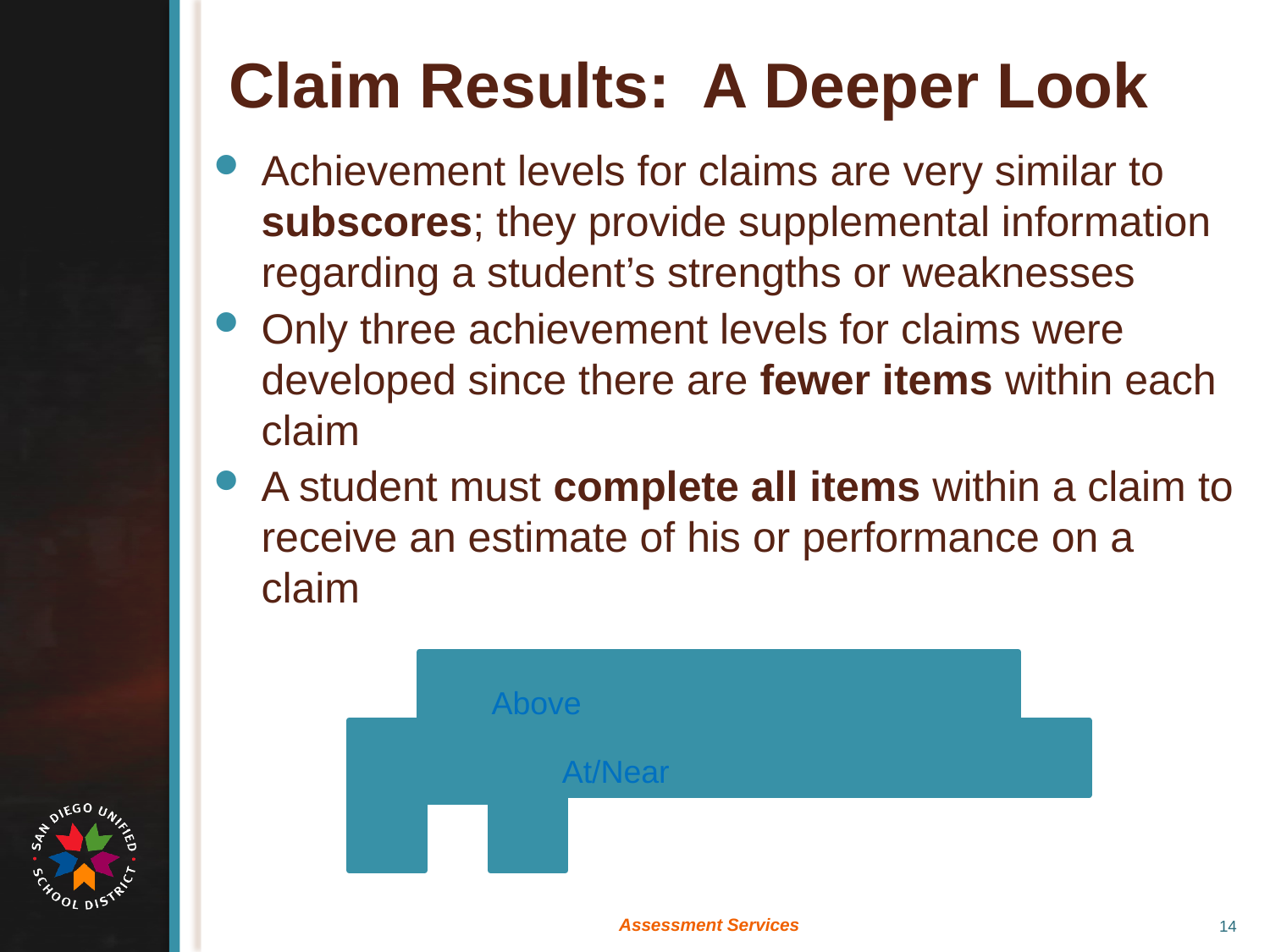

# Claim Results:  A Deeper Look
Achievement levels for claims are very similar to subscores; they provide supplemental information regarding a student’s strengths or weaknesses
Only three achievement levels for claims were developed since there are fewer items within each claim
A student must complete all items within a claim to receive an estimate of his or performance on a claim
Below
At/Near
Above
Assessment Services
14